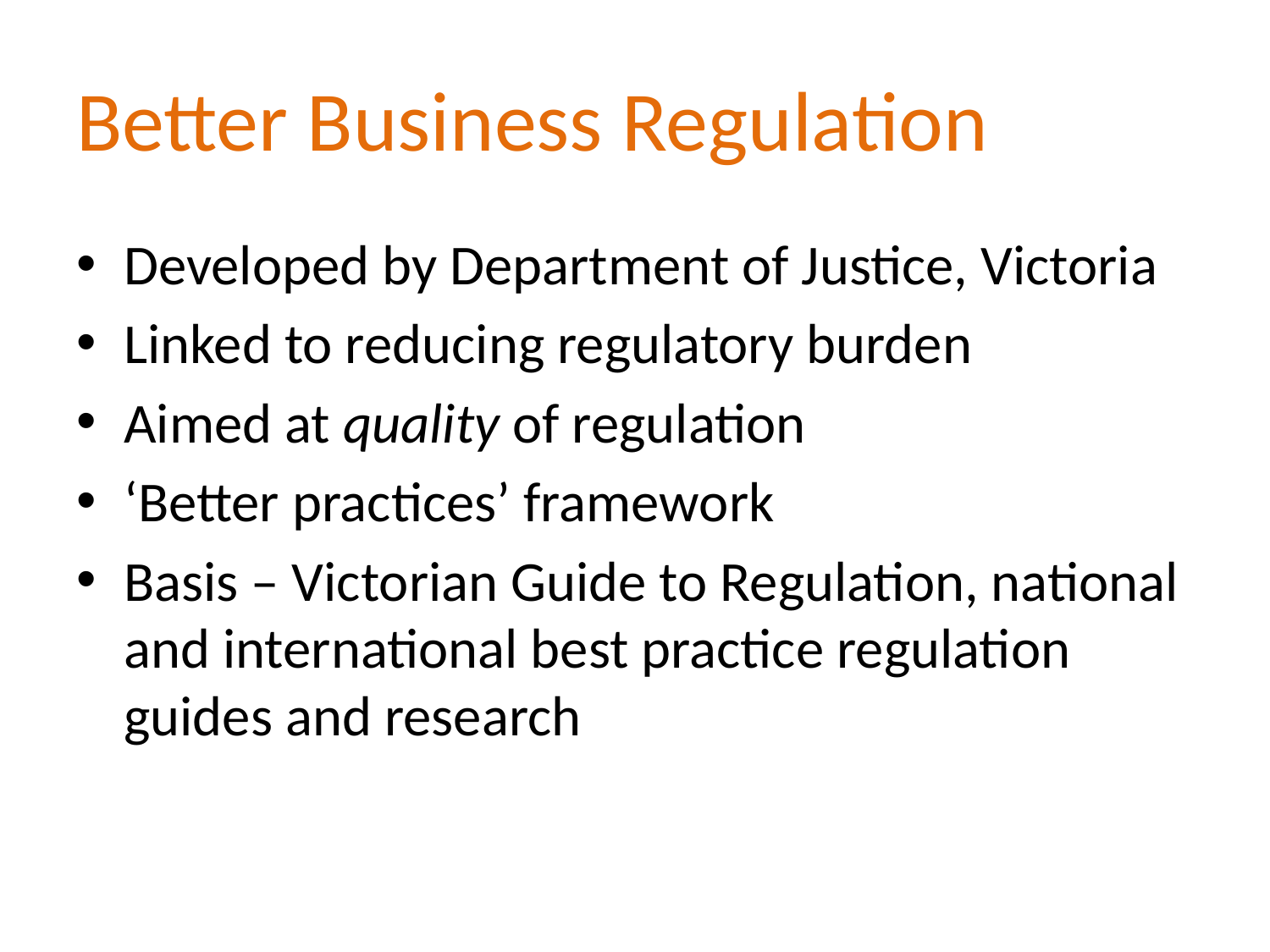

# Better Business Regulation
Developed by Department of Justice, Victoria
Linked to reducing regulatory burden
Aimed at quality of regulation
‘Better practices’ framework
Basis – Victorian Guide to Regulation, national and international best practice regulation guides and research